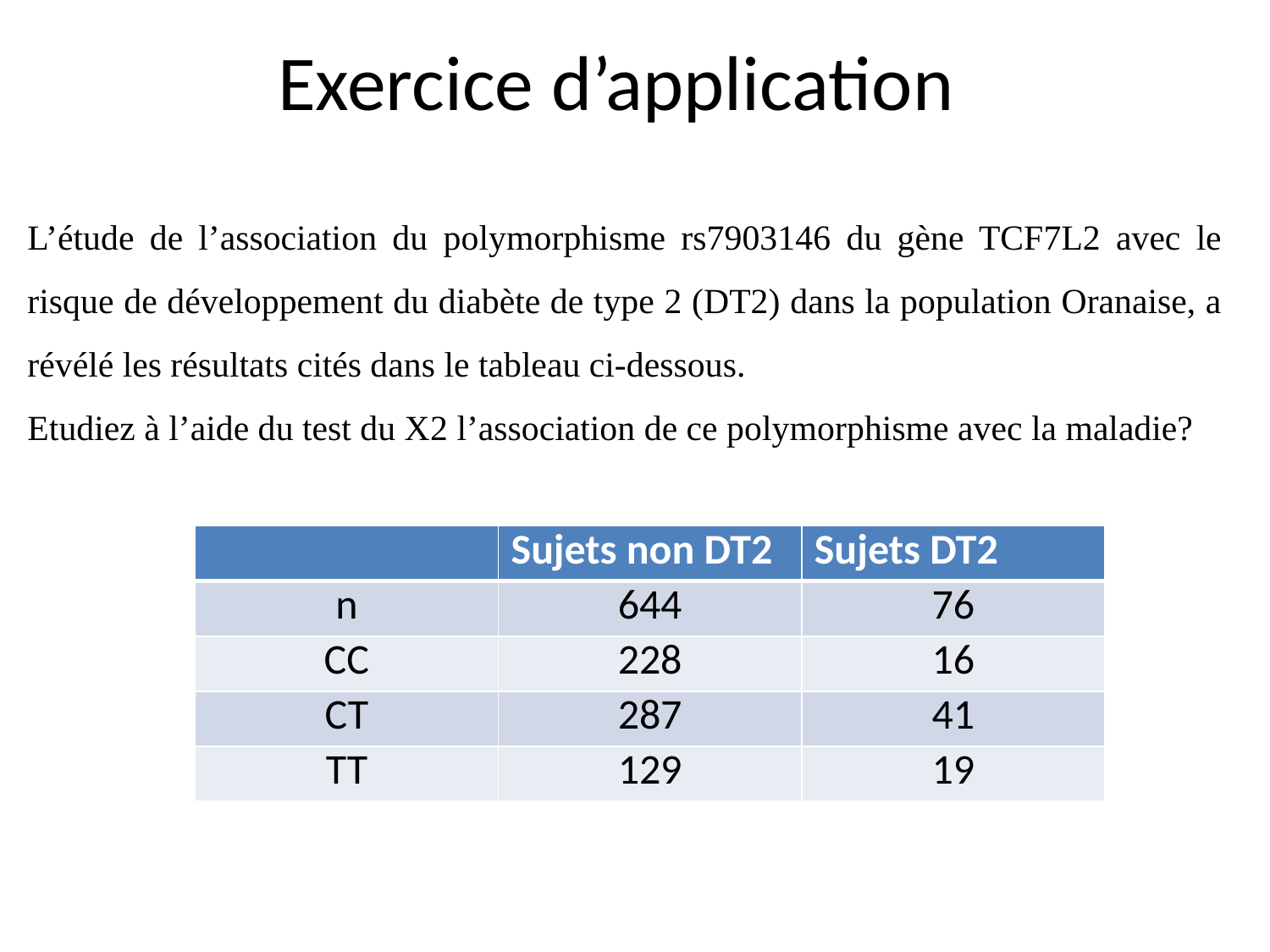

# Exercice d’application
L’étude de l’association du polymorphisme rs7903146 du gène TCF7L2 avec le risque de développement du diabète de type 2 (DT2) dans la population Oranaise, a révélé les résultats cités dans le tableau ci-dessous.
Etudiez à l’aide du test du X2 l’association de ce polymorphisme avec la maladie?
|  | Sujets non DT2 | Sujets DT2 |
| --- | --- | --- |
| n | 644 | 76 |
| CC | 228 | 16 |
| CT | 287 | 41 |
| TT | 129 | 19 |